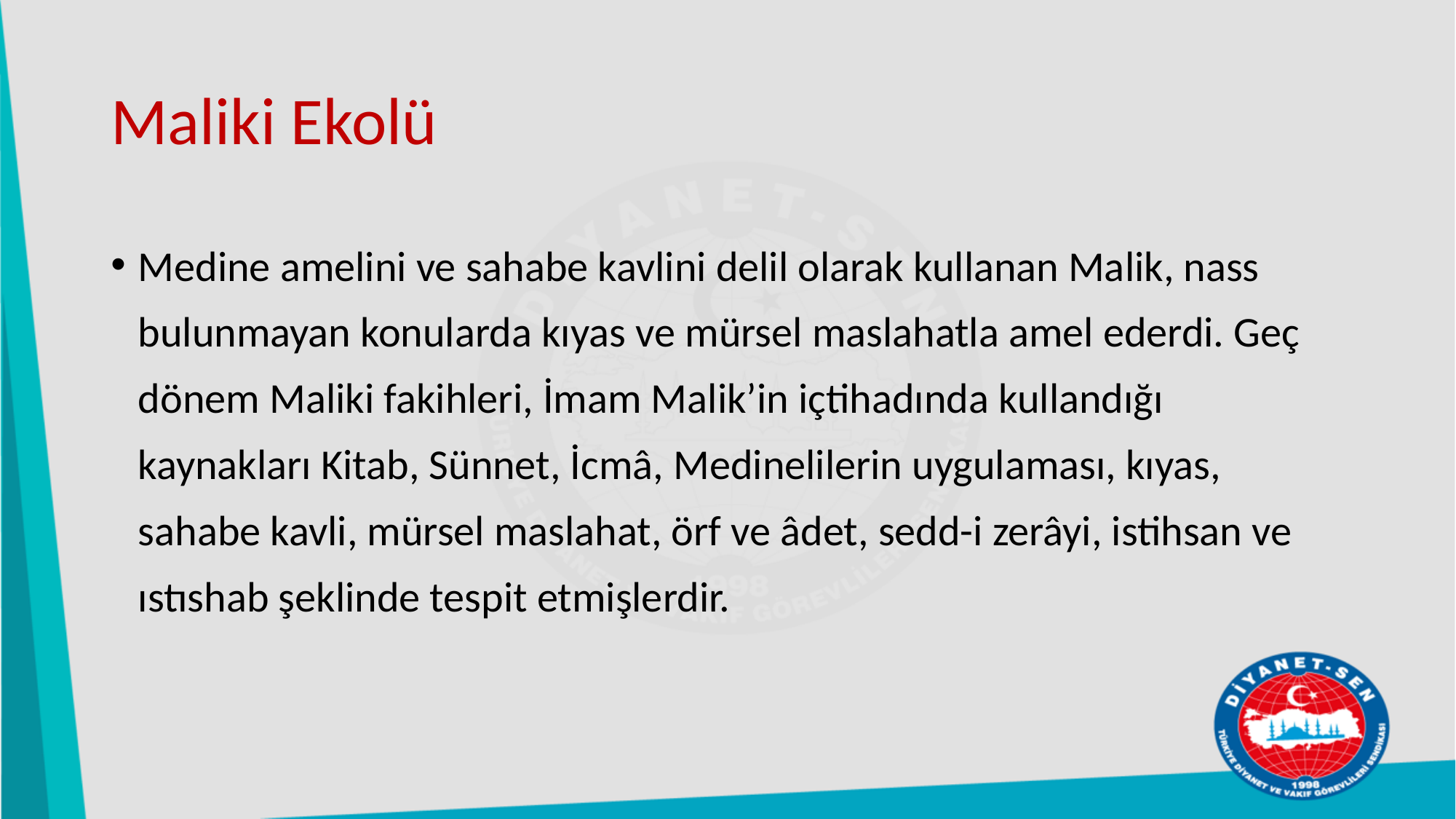

# Maliki Ekolü
Medine amelini ve sahabe kavlini delil olarak kullanan Malik, nass bulunmayan konularda kıyas ve mürsel maslahatla amel ederdi. Geç dönem Maliki fakihleri, İmam Malik’in içtihadında kullandığı kaynakları Kitab, Sünnet, İcmâ, Medinelilerin uygulaması, kıyas, sahabe kavli, mürsel maslahat, örf ve âdet, sedd-i zerâyi, istihsan ve ıstıshab şeklinde tespit etmişlerdir.